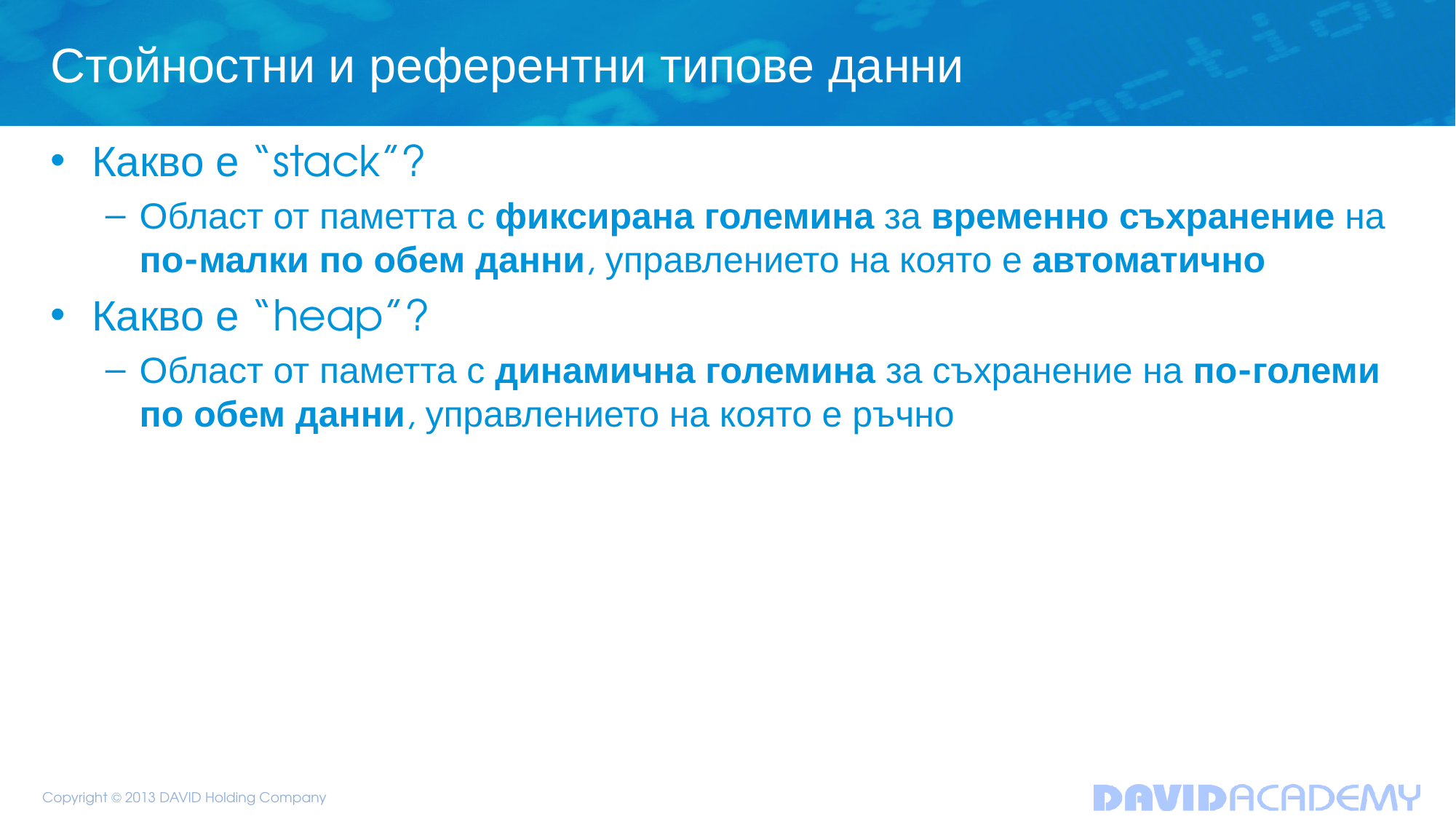

# Стойностни и референтни типове данни
Какво е “stack”?
Област от паметта с фиксирана големина за временно съхранение на по-малки по обем данни, управлението на която е автоматично
Какво е “heap”?
Област от паметта с динамична големина за съхранение на по-големи по обем данни, управлението на която е ръчно